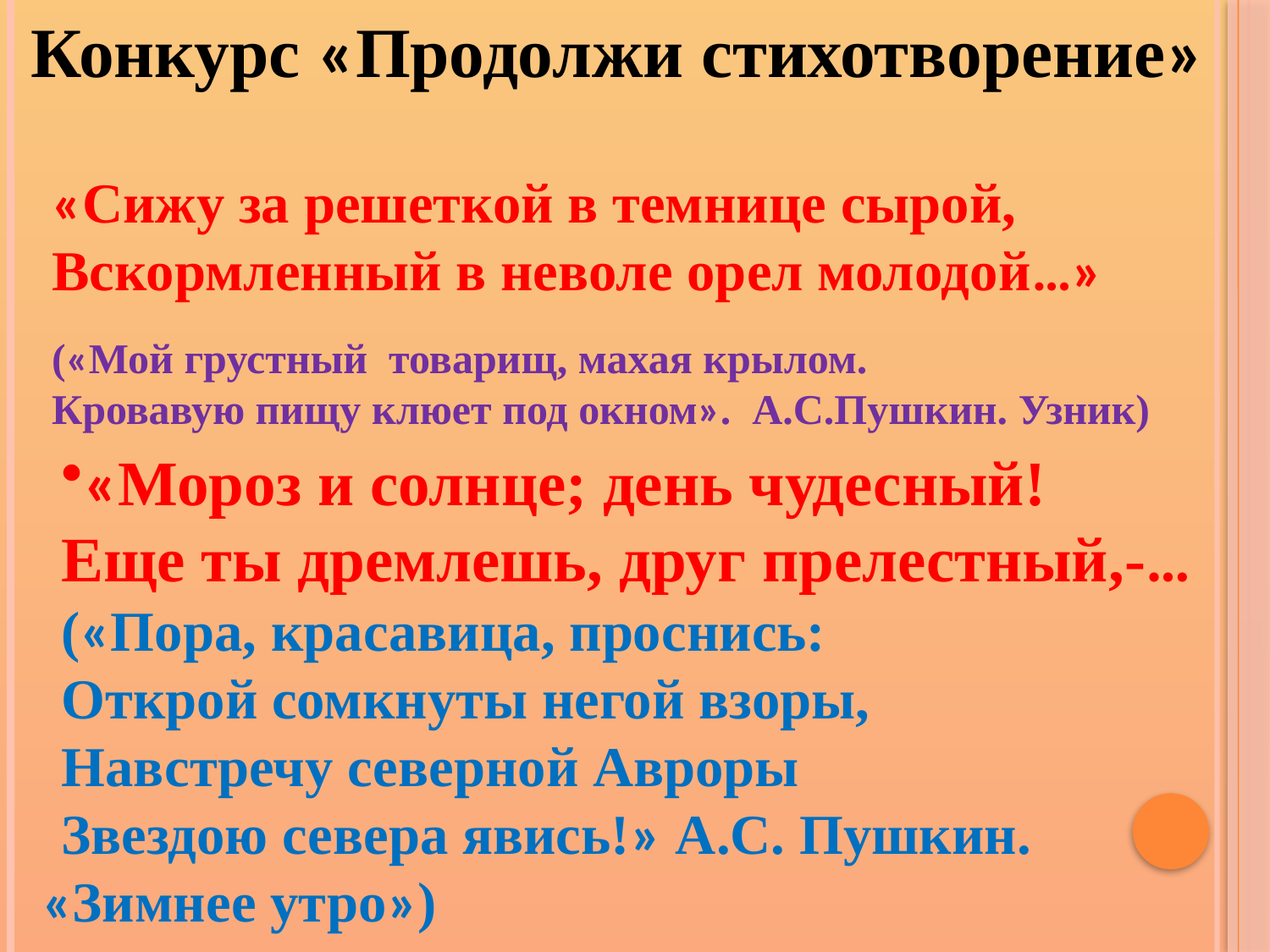

Конкурс «Продолжи стихотворение»
«Сижу за решеткой в темнице сырой,
Вскормленный в неволе орел молодой…»

(«Мой грустный  товарищ, махая крылом.
Кровавую пищу клюет под окном».  А.С.Пушкин. Узник)
«Мороз и солнце; день чудесный!
Еще ты дремлешь, друг прелестный,-…
(«Пора, красавица, проснись:
Открой сомкнуты негой взоры,
Навстречу северной Авроры
Звездою севера явись!» А.С. Пушкин. «Зимнее утро»)